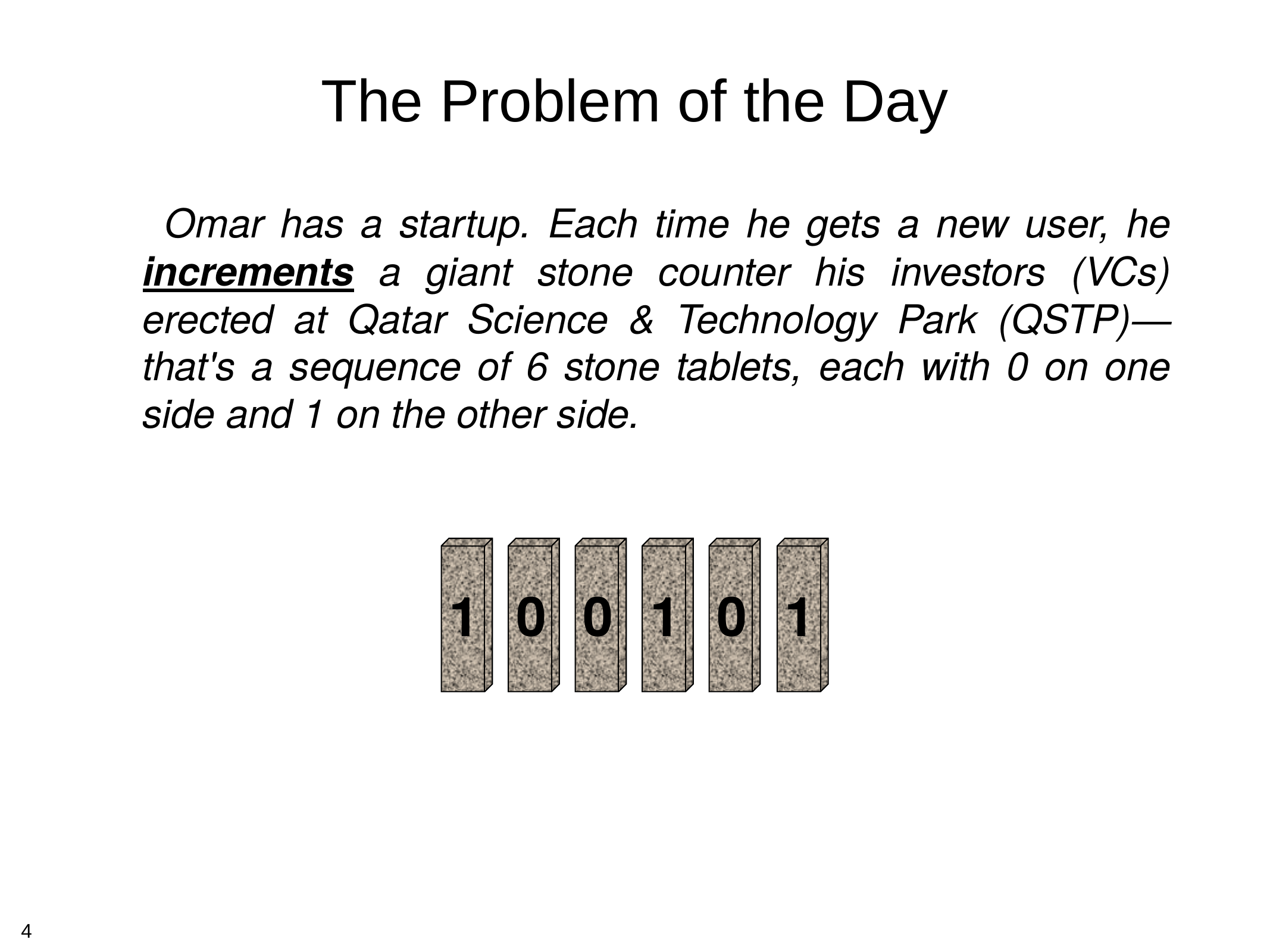

# The Problem of the Day
    Omar has a startup. Each time he gets a new user, he increments a giant stone counter his investors (VCs) erected at Qatar Science & Technology Park (QSTP)― that's a sequence of 6 stone tablets, each with 0 on one side and 1 on the other side.

1
0
0
1
0
1
4